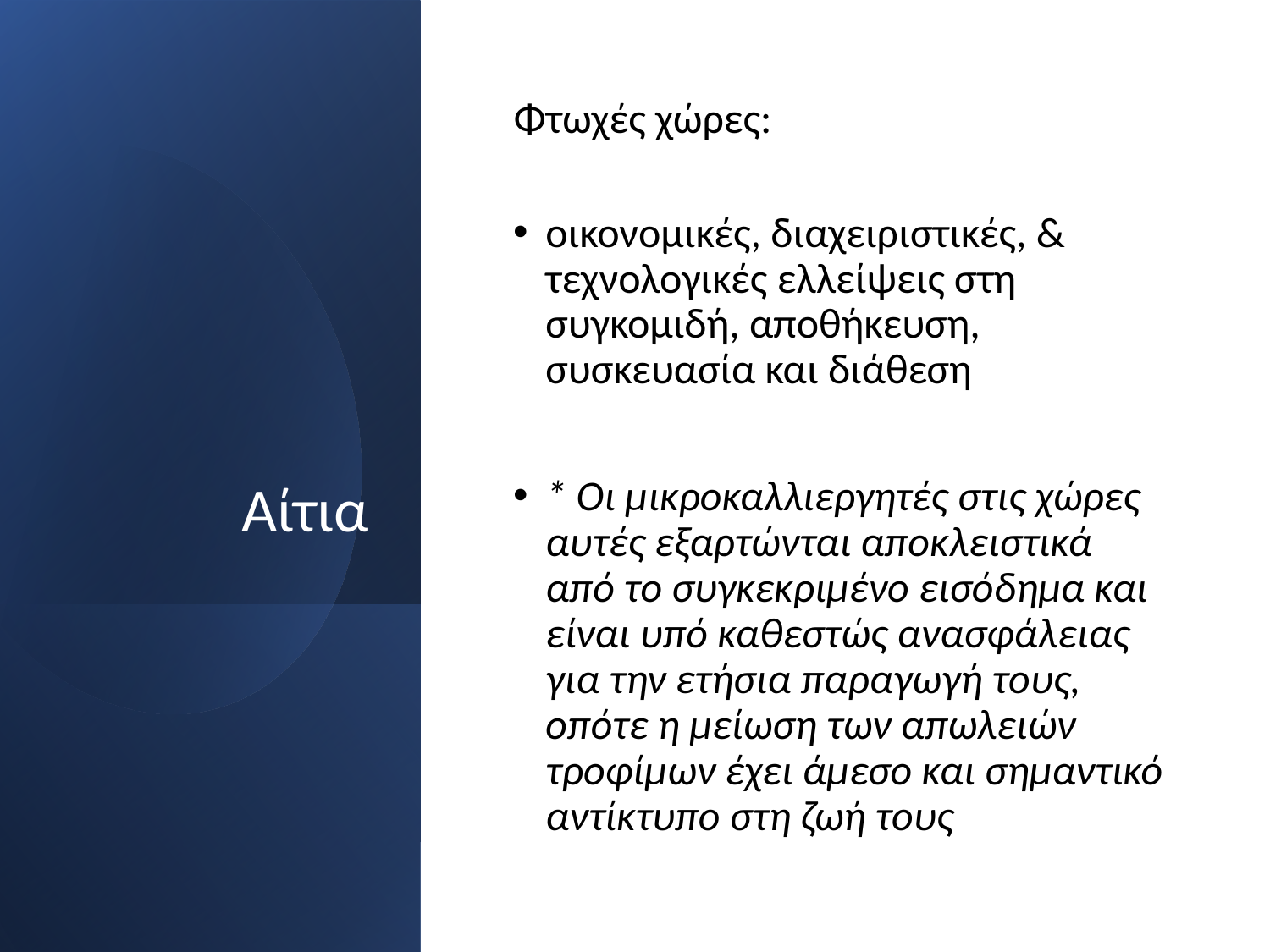

# Αίτια
Φτωχές χώρες:
οικονομικές, διαχειριστικές, & τεχνολογικές ελλείψεις στη συγκομιδή, αποθήκευση, συσκευασία και διάθεση

* Οι μικροκαλλιεργητές στις χώρες αυτές εξαρτώνται αποκλειστικά από το συγκεκριμένο εισόδημα και είναι υπό καθεστώς ανασφάλειας για την ετήσια παραγωγή τους, οπότε η μείωση των απωλειών τροφίμων έχει άμεσο και σημαντικό αντίκτυπο στη ζωή τους

8